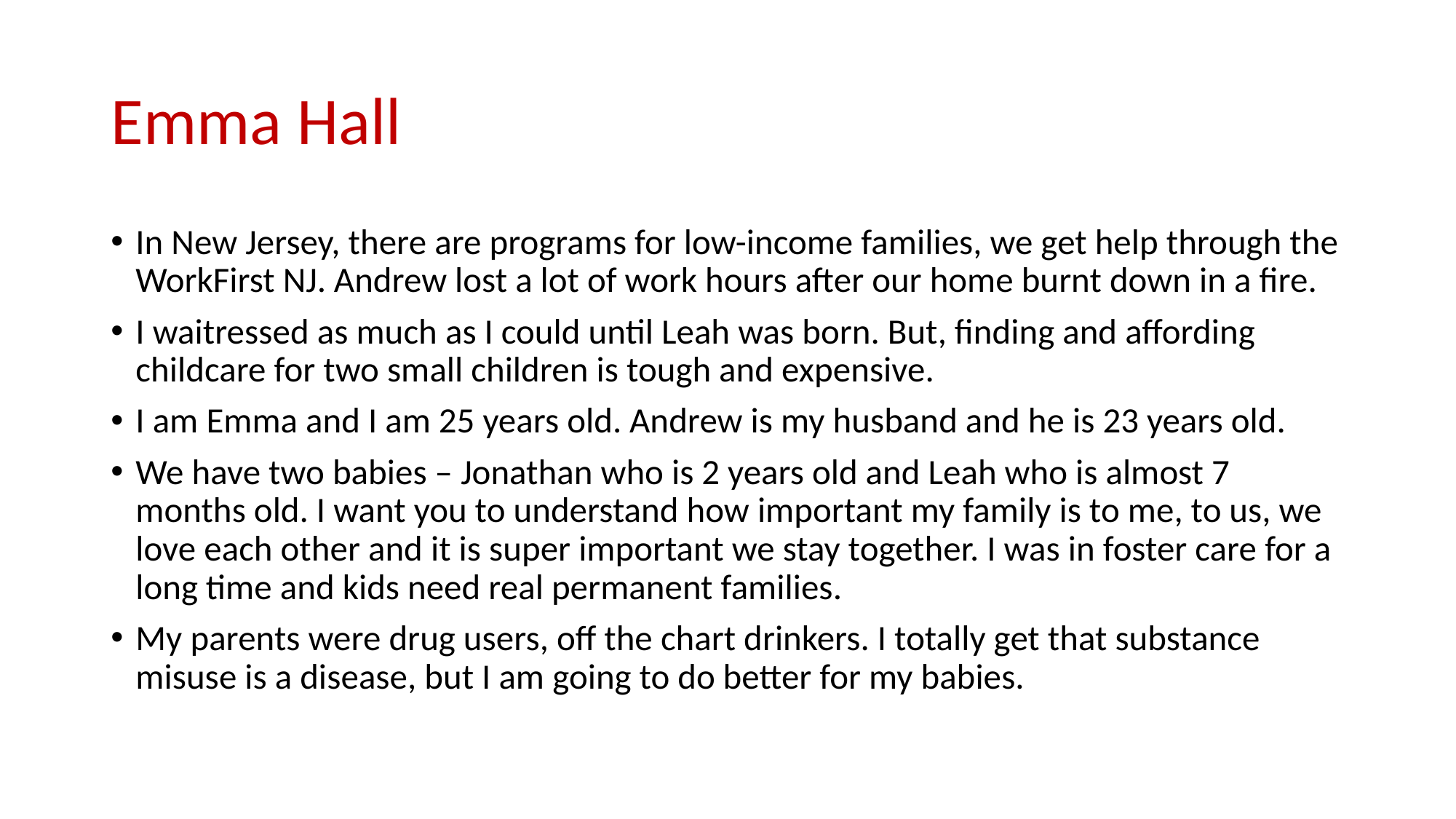

# Emma Hall
In New Jersey, there are programs for low-income families, we get help through the WorkFirst NJ. Andrew lost a lot of work hours after our home burnt down in a fire.
I waitressed as much as I could until Leah was born. But, finding and affording childcare for two small children is tough and expensive.
I am Emma and I am 25 years old. Andrew is my husband and he is 23 years old.
We have two babies – Jonathan who is 2 years old and Leah who is almost 7 months old. I want you to understand how important my family is to me, to us, we love each other and it is super important we stay together. I was in foster care for a long time and kids need real permanent families.
My parents were drug users, off the chart drinkers. I totally get that substance misuse is a disease, but I am going to do better for my babies.